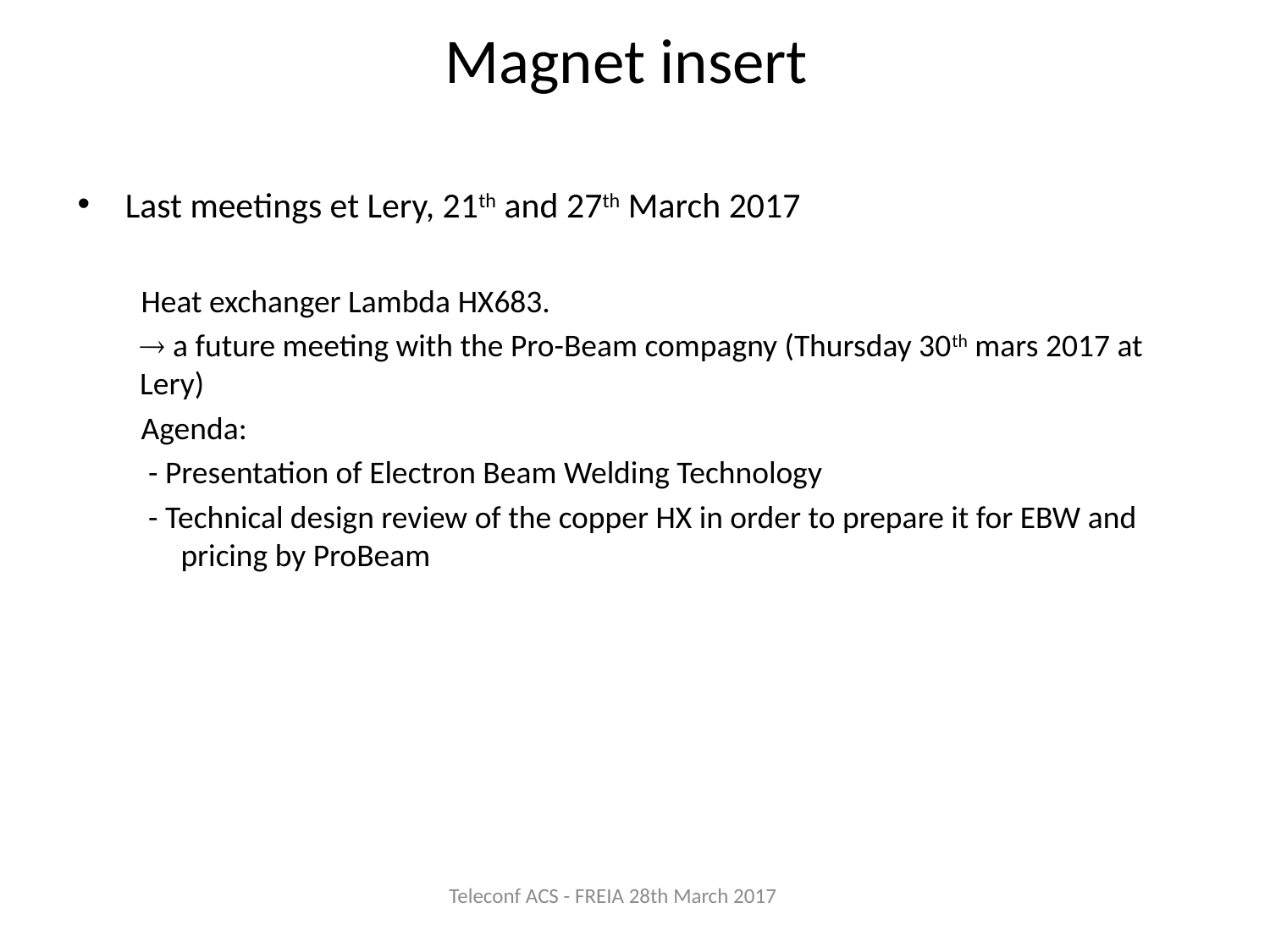

# Magnet insert
Last meetings et Lery, 21th and 27th March 2017

Heat exchanger Lambda HX683.
	→ a future meeting with the Pro-Beam compagny (Thursday 30th mars 2017 at Lery)
Agenda:
 - Presentation of Electron Beam Welding Technology
 - Technical design review of the copper HX in order to prepare it for EBW and  pricing by ProBeam

Teleconf ACS - FREIA 28th March 2017